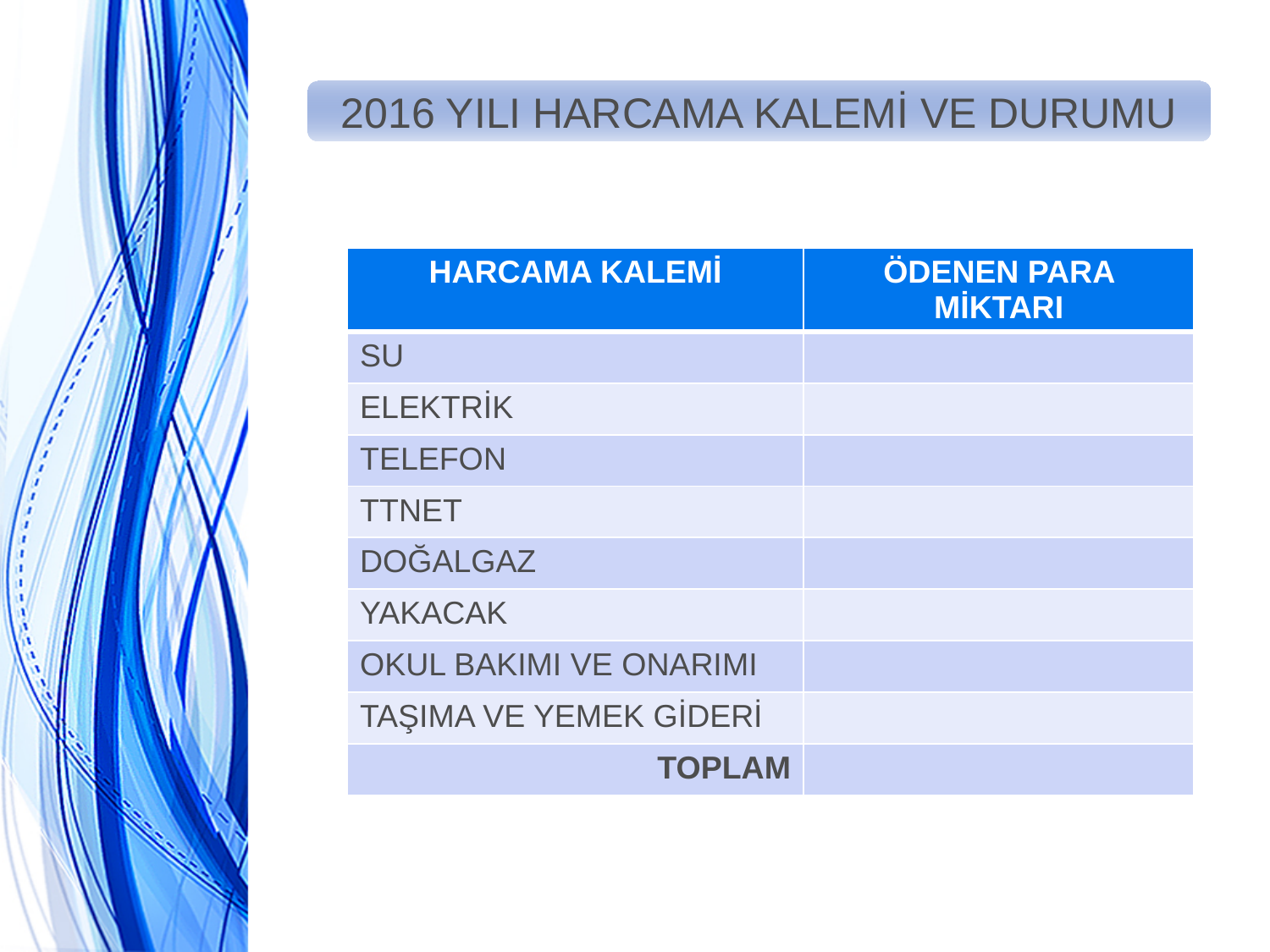

2016 YILI HARCAMA KALEMİ VE DURUMU
| HARCAMA KALEMİ | ÖDENEN PARA MİKTARI |
| --- | --- |
| SU |  |
| ELEKTRİK |  |
| TELEFON |  |
| TTNET |  |
| DOĞALGAZ |  |
| YAKACAK |  |
| OKUL BAKIMI VE ONARIMI |  |
| TAŞIMA VE YEMEK GİDERİ |  |
| TOPLAM |  |